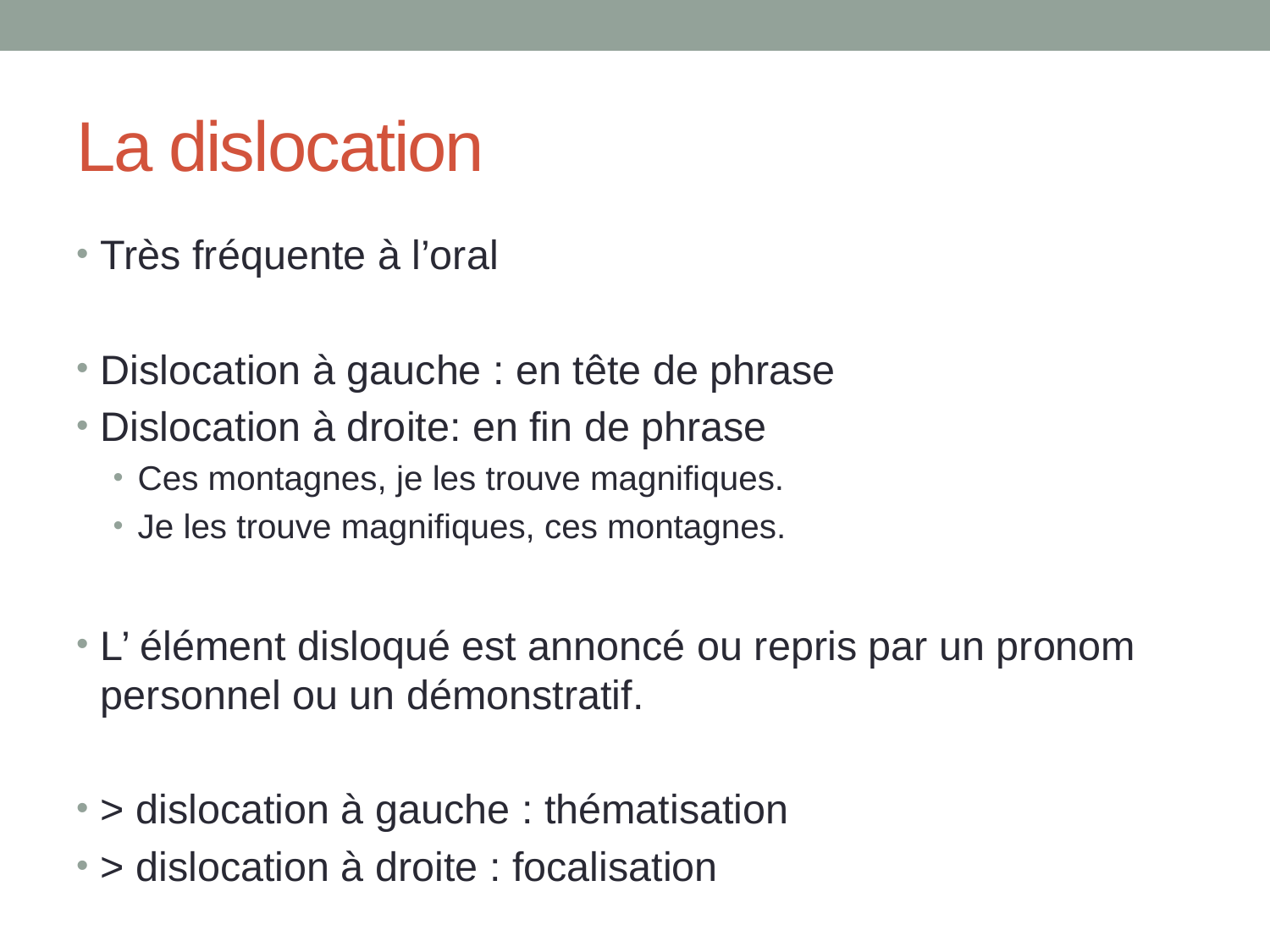

# La dislocation
Très fréquente à l’oral

Dislocation à gauche : en tête de phrase
Dislocation à droite: en fin de phrase
Ces montagnes, je les trouve magnifiques.
Je les trouve magnifiques, ces montagnes.

L’ élément disloqué est annoncé ou repris par un pronom personnel ou un démonstratif.

> dislocation à gauche : thématisation
> dislocation à droite : focalisation